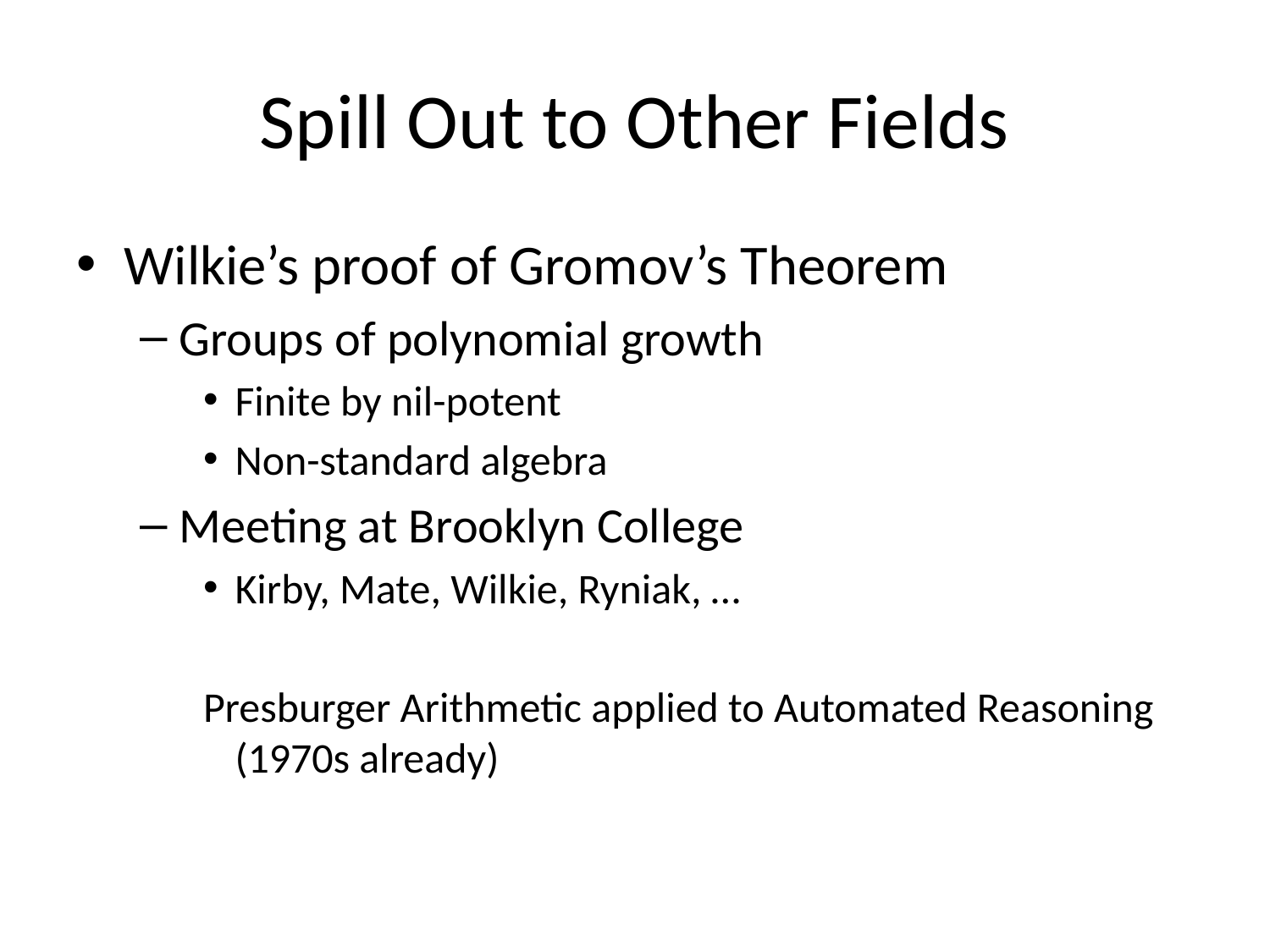

# Spill Out to Other Fields
Wilkie’s proof of Gromov’s Theorem
Groups of polynomial growth
Finite by nil-potent
Non-standard algebra
Meeting at Brooklyn College
Kirby, Mate, Wilkie, Ryniak, …

Presburger Arithmetic applied to Automated Reasoning (1970s already)